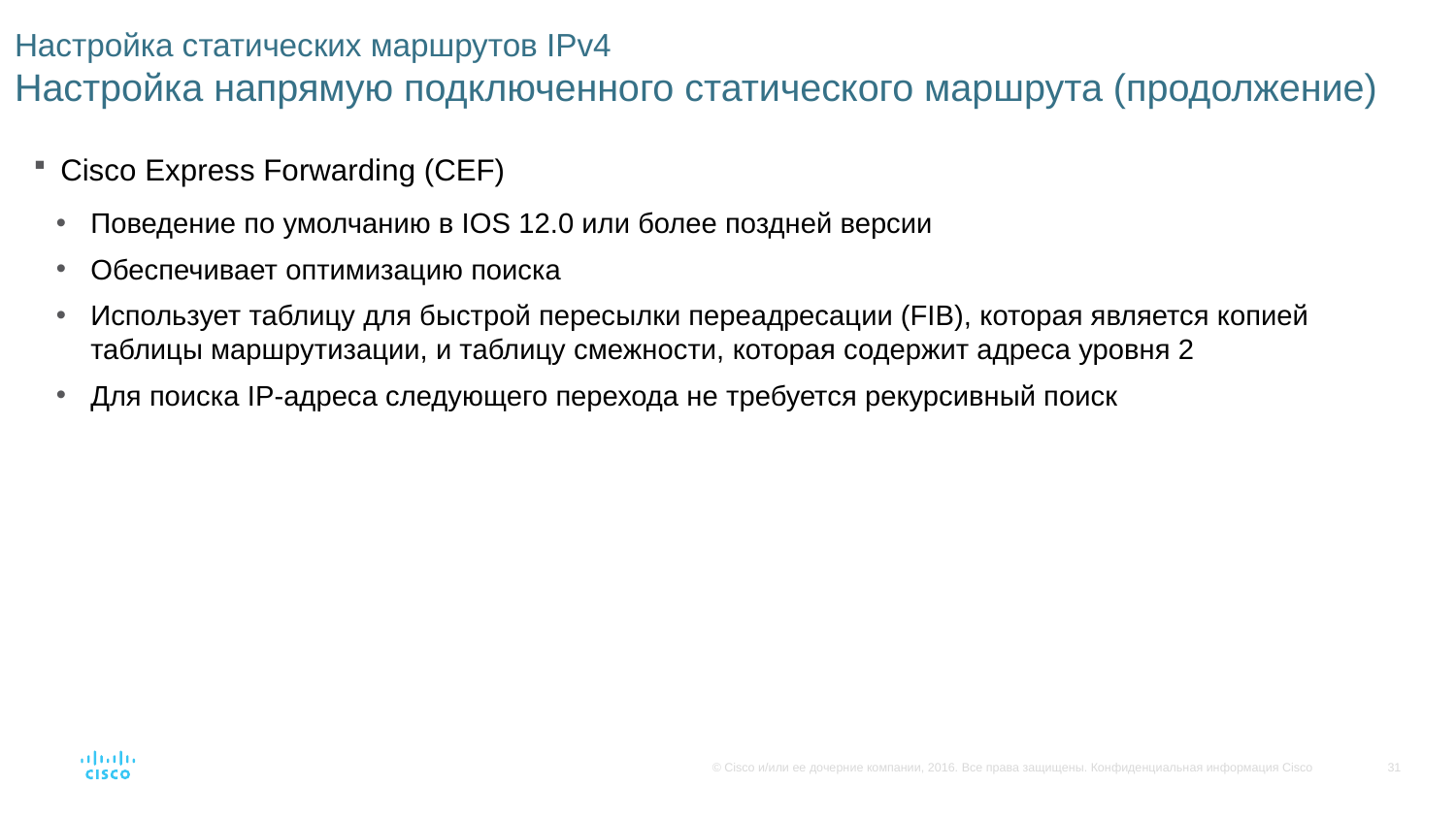

# Настройка статических маршрутов IPv4 Настройка напрямую подключенного статического маршрута (продолжение)
Cisco Express Forwarding (CEF)
Поведение по умолчанию в IOS 12.0 или более поздней версии
Обеспечивает оптимизацию поиска
Использует таблицу для быстрой пересылки переадресации (FIB), которая является копией таблицы маршрутизации, и таблицу смежности, которая содержит адреса уровня 2
Для поиска IP-адреса следующего перехода не требуется рекурсивный поиск